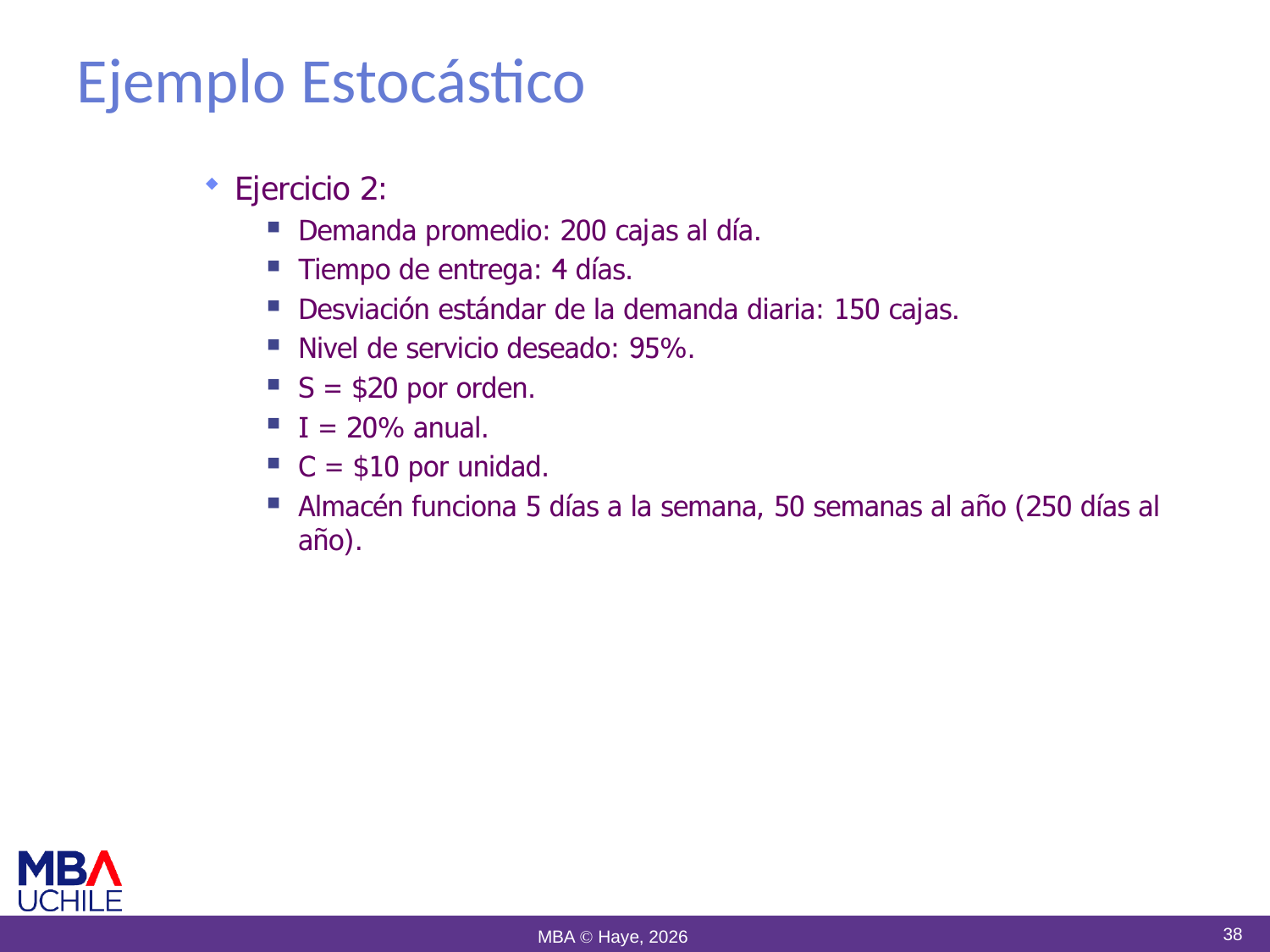

# Ejemplo Estocástico
Ejercicio 2:
Demanda promedio: 200 cajas al día.
Tiempo de entrega: 4 días.
Desviación estándar de la demanda diaria: 150 cajas.
Nivel de servicio deseado: 95%.
S = $20 por orden.
I = 20% anual.
C = $10 por unidad.
Almacén funciona 5 días a la semana, 50 semanas al año (250 días al año).
38